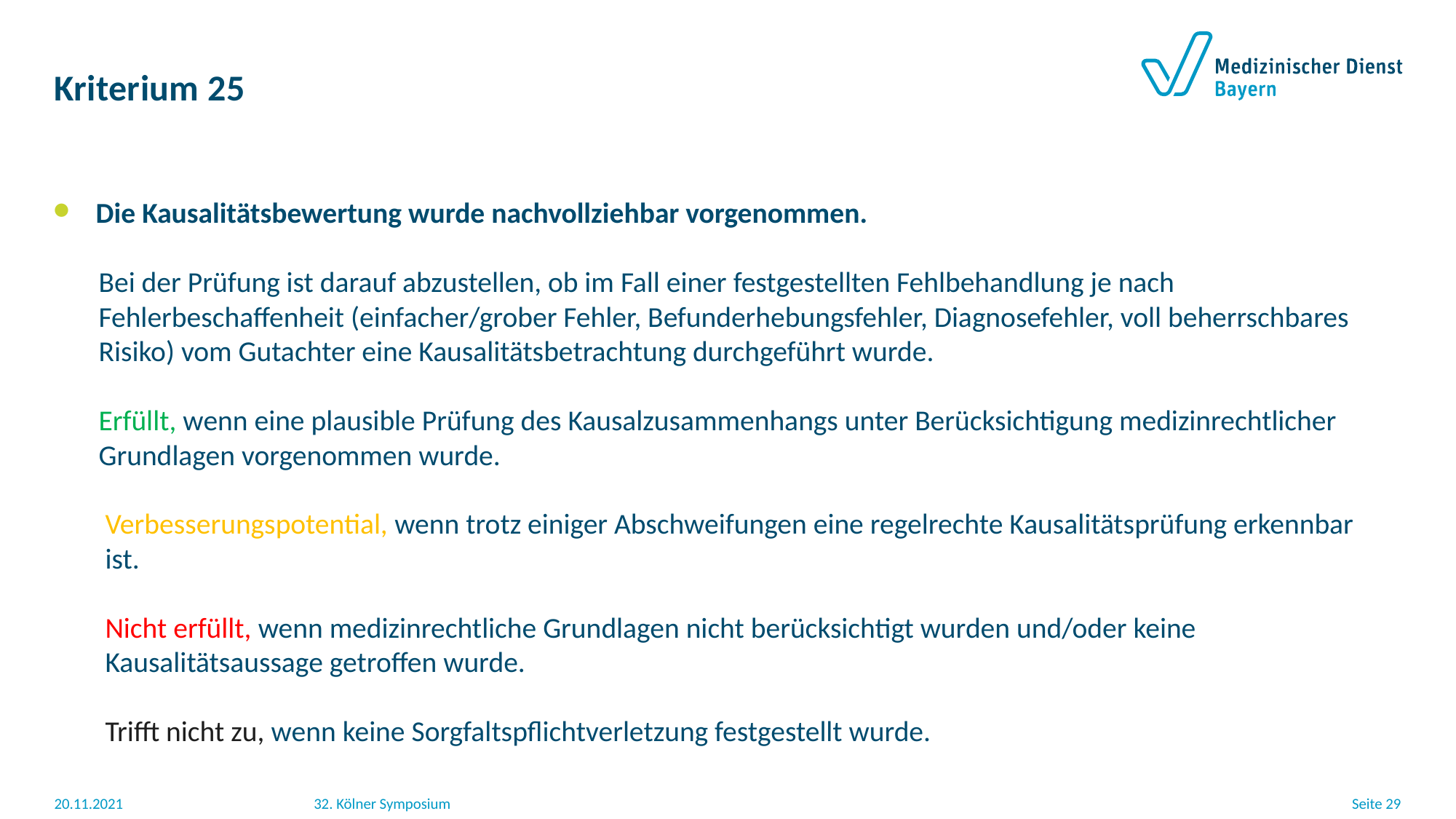

# Kriterium 25
Die Kausalitätsbewertung wurde nachvollziehbar vorgenommen.

       Bei der Prüfung ist darauf abzustellen, ob im Fall einer festgestellten Fehlbehandlung je nach
       Fehlerbeschaffenheit (einfacher/grober Fehler, Befunderhebungsfehler, Diagnosefehler, voll beherrschbares
       Risiko) vom Gutachter eine Kausalitätsbetrachtung durchgeführt wurde.

       Erfüllt, wenn eine plausible Prüfung des Kausalzusammenhangs unter Berücksichtigung medizinrechtlicher
       Grundlagen vorgenommen wurde.

        Verbesserungspotential, wenn trotz einiger Abschweifungen eine regelrechte Kausalitätsprüfung erkennbar
        ist.

        Nicht erfüllt, wenn medizinrechtliche Grundlagen nicht berücksichtigt wurden und/oder keine
        Kausalitätsaussage getroffen wurde.

        Trifft nicht zu, wenn keine Sorgfaltspflichtverletzung festgestellt wurde.
20.11.2021
32. Kölner Symposium
Seite 29